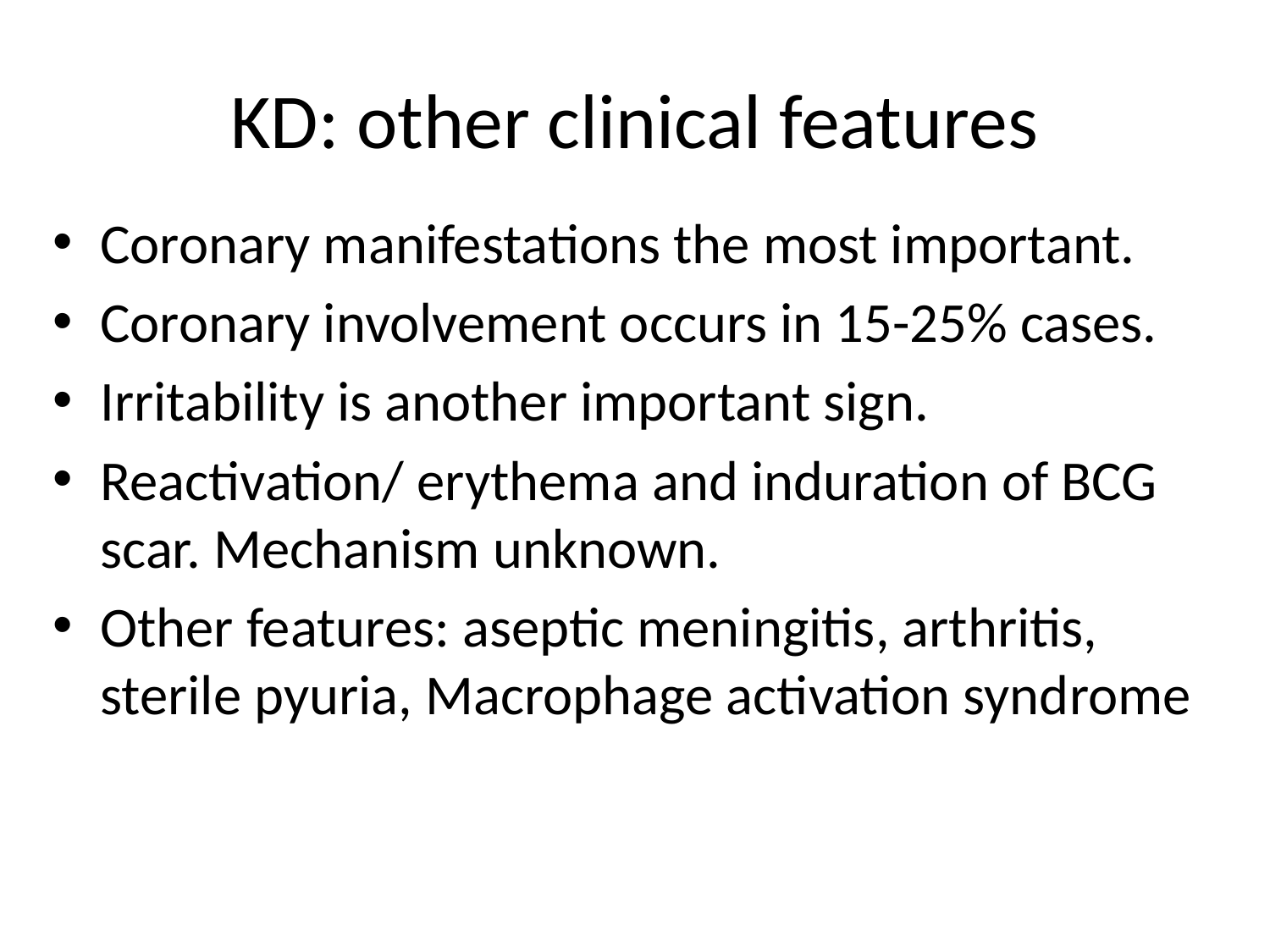

# KD: other clinical features
Coronary manifestations the most important.
Coronary involvement occurs in 15-25% cases.
Irritability is another important sign.
Reactivation/ erythema and induration of BCG scar. Mechanism unknown.
Other features: aseptic meningitis, arthritis, sterile pyuria, Macrophage activation syndrome